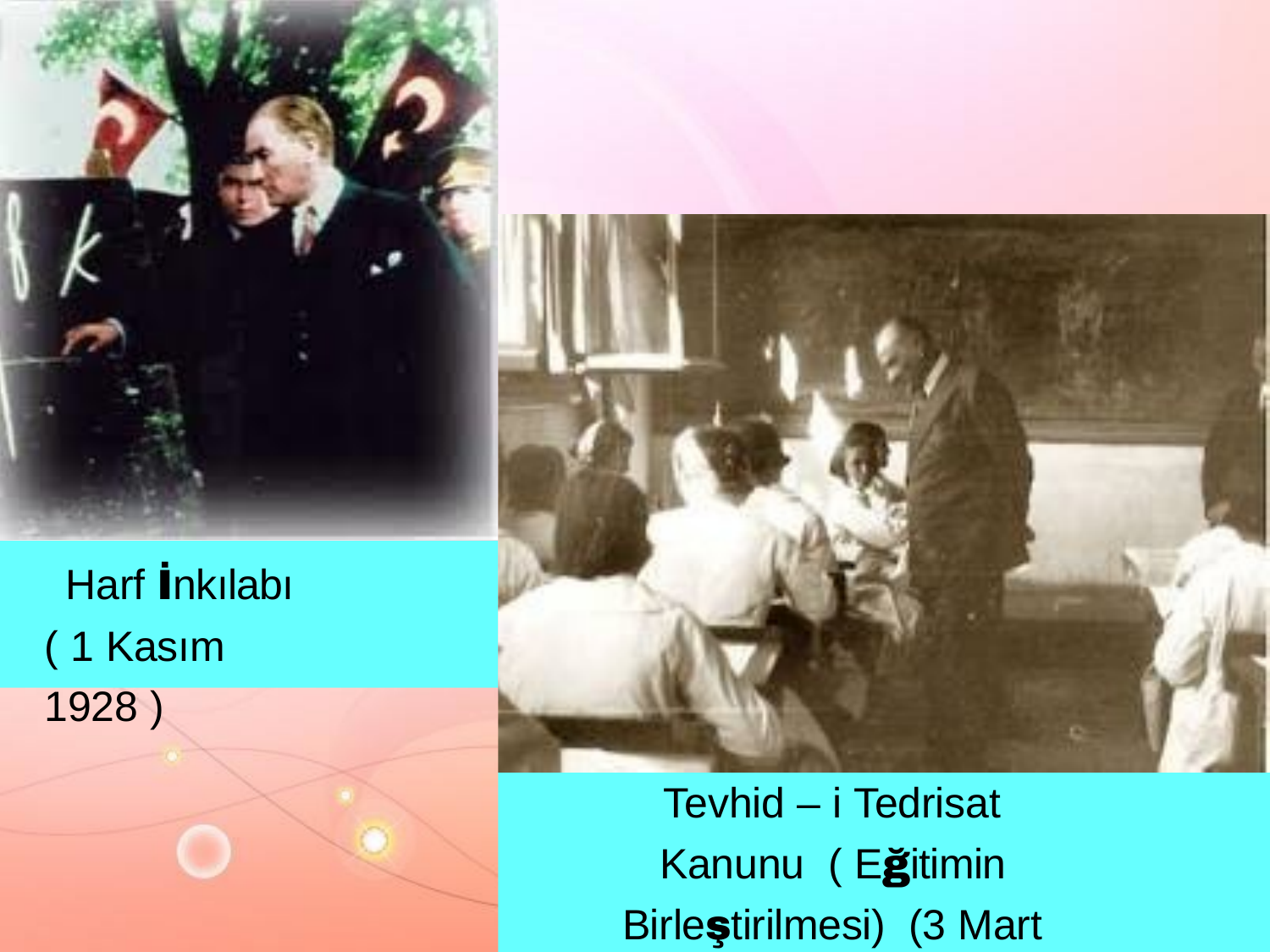

Harf İnkılabı  ( 1 Kasım 1928 )
Tevhid – i Tedrisat Kanunu  ( Eğitimin Birleştirilmesi)  (3 Mart 1924)

22